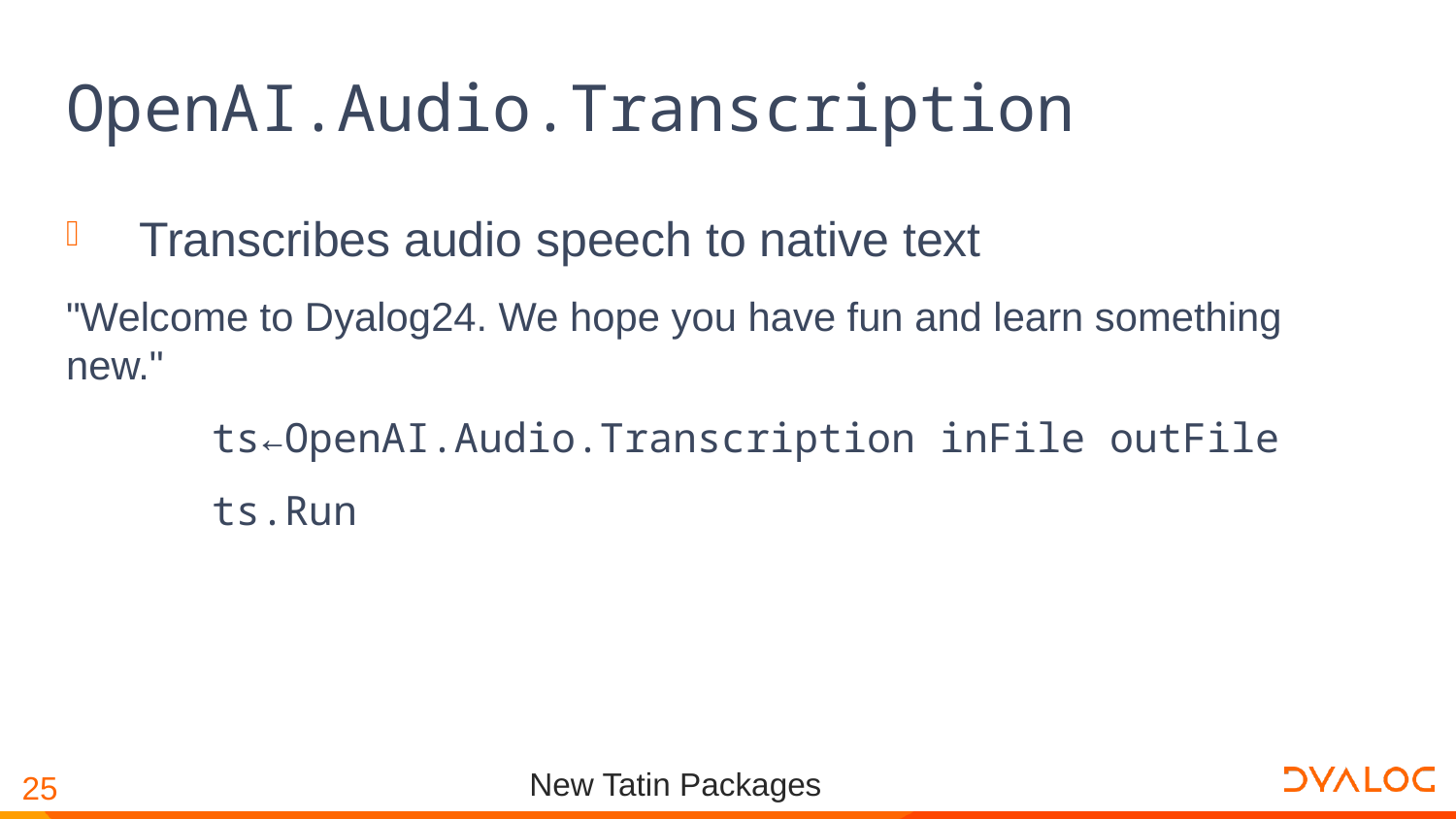

# OpenAI.Audio.Transcription
Transcribes audio speech to native text
"Welcome to Dyalog24. We hope you have fun and learn something new."
      ts←OpenAI.Audio.Transcription inFile outFile
      ts.Run